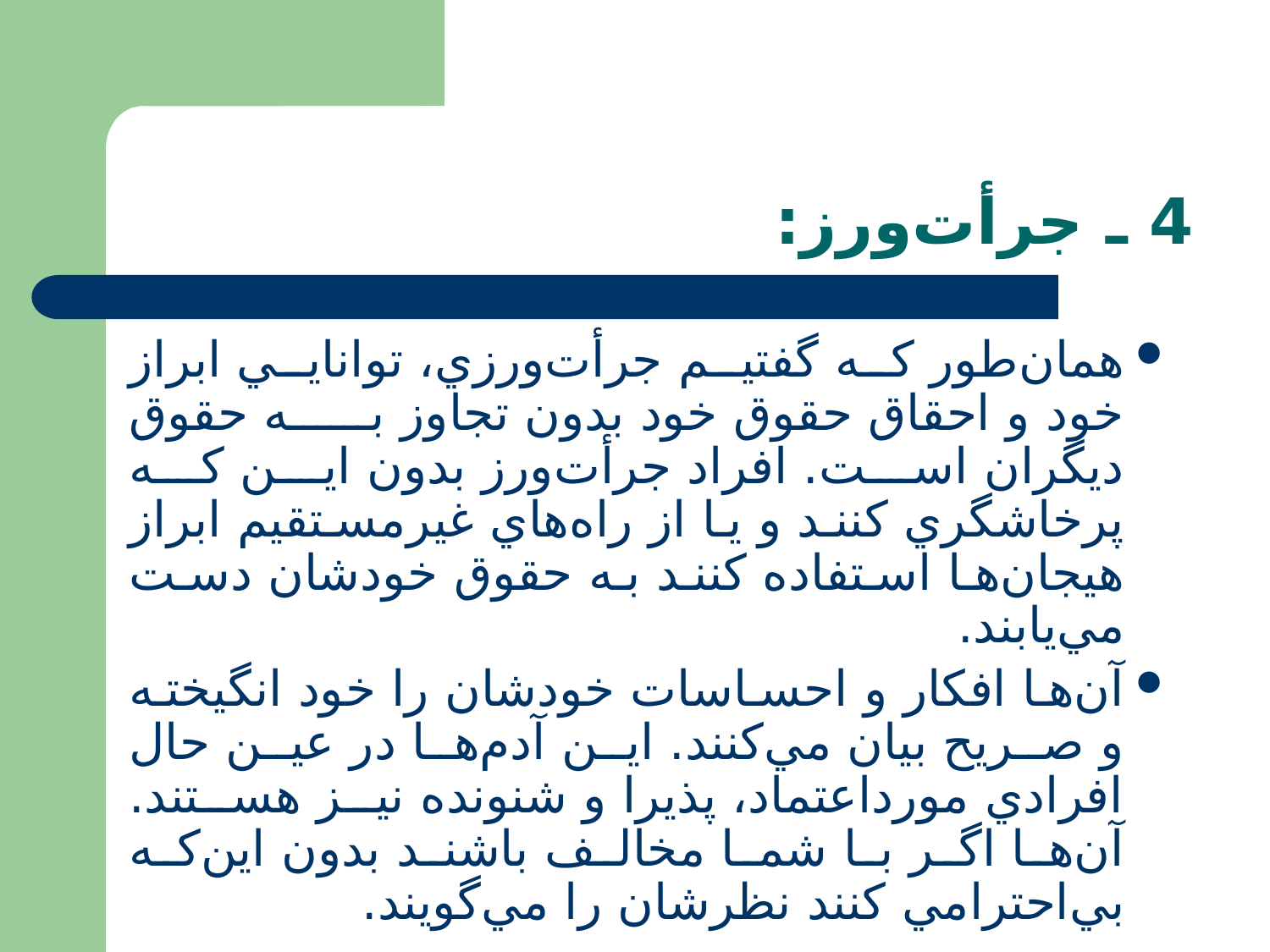

# 4 ـ جرأت‌ورز:
همان‌طور که گفتيم جرأت‌ورزي، توانايي ابراز خود و احقاق حقوق خود بدون تجاوز به حقوق ديگران است. افراد جرأت‌ورز بدون اين که پرخاشگري کنند و يا از راه‌هاي غيرمستقيم ابراز هيجان‌ها استفاده کنند به حقوق خودشان دست مي‌يابند.
آن‌ها افکار و احساسات خودشان را خود انگيخته و صريح بيان مي‌کنند. اين آدم‌ها در عين حال افرادي مورداعتماد، پذيرا و شنونده نيز هستند. آن‌ها اگر با شما مخالف باشند بدون اين‌که بي‌احترامي‌ کنند نظرشان را مي‌گويند.